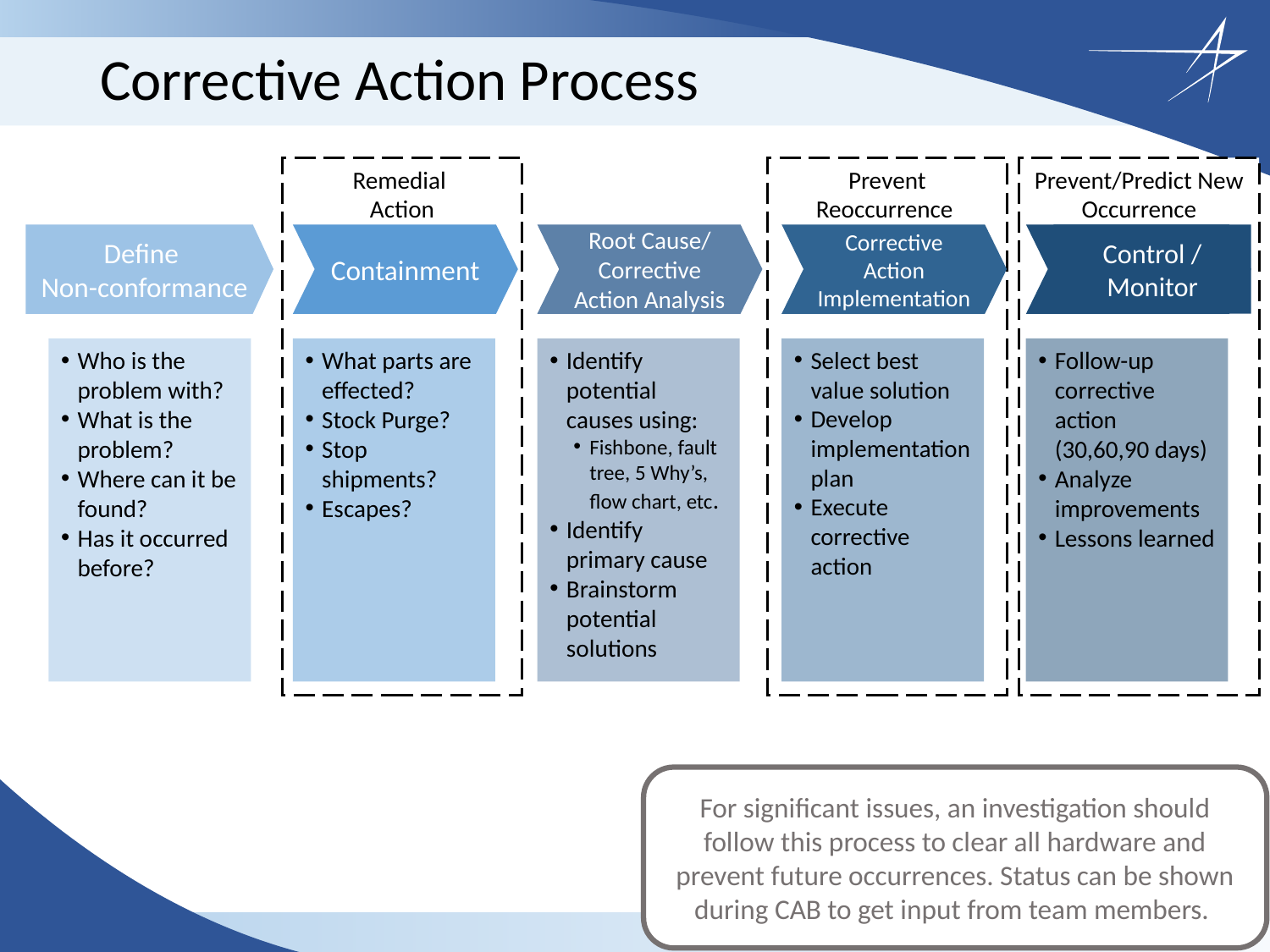

# Corrective Action Process
Remedial
Action
Prevent Reoccurrence
Prevent/Predict New Occurrence
Define
Non-conformance
Containment
Root Cause/ Corrective Action Analysis
Corrective Action Implementation

Control / Monitor
Who is the problem with?
What is the problem?
Where can it be found?
Has it occurred before?
What parts are effected?
Stock Purge?
Stop shipments?
Escapes?

Follow-up corrective action (30,60,90 days)
Analyze improvements
Lessons learned

Select best value solution
Develop implementation plan
Execute corrective action
Identify potential causes using:
Fishbone, fault tree, 5 Why’s, flow chart, etc.
Identify primary cause
Brainstorm potential solutions

For significant issues, an investigation should follow this process to clear all hardware and prevent future occurrences. Status can be shown during CAB to get input from team members.
24